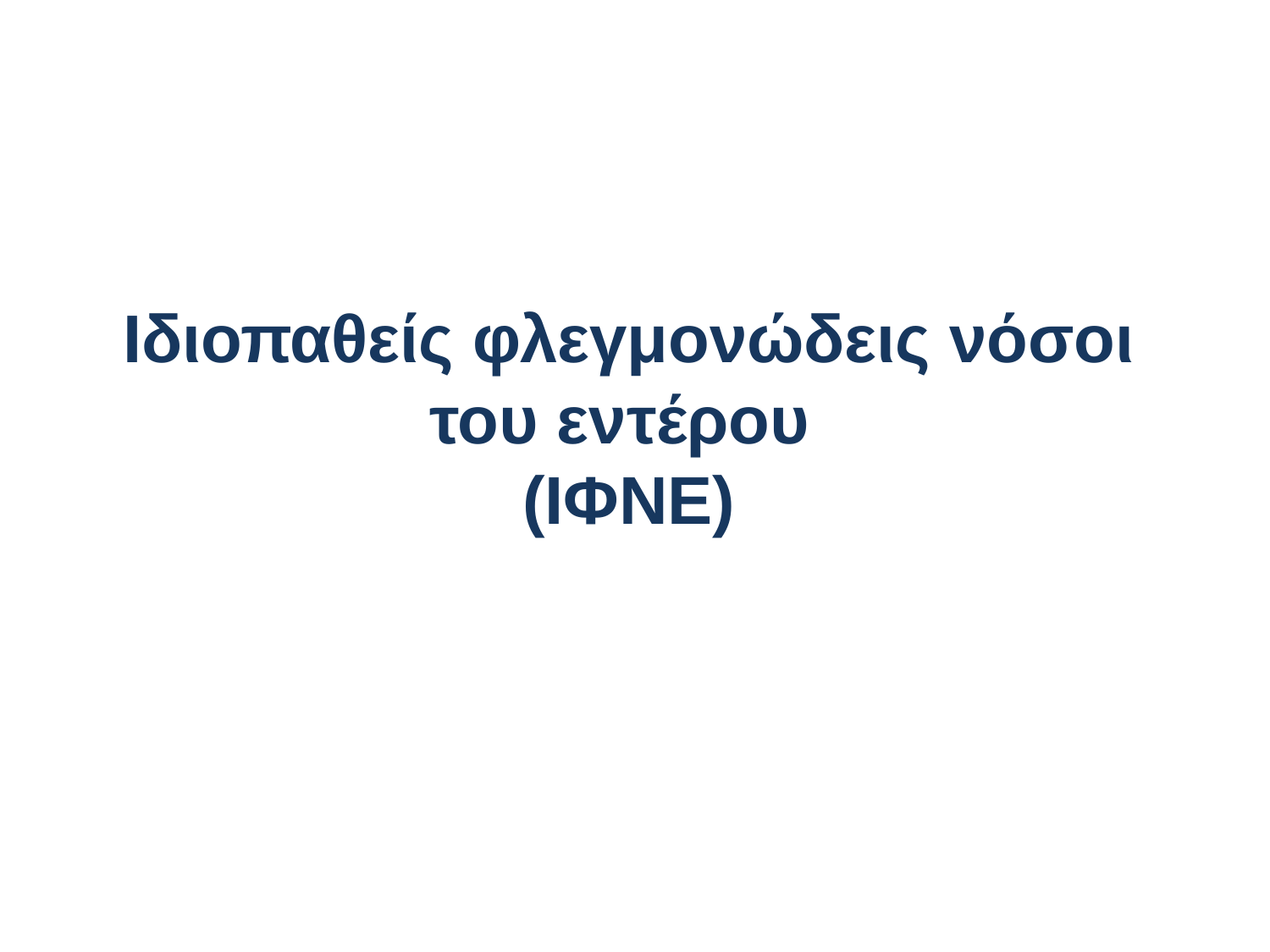

# Ιδιοπαθείς φλεγμονώδεις νόσοι του εντέρου (ΙΦΝΕ)